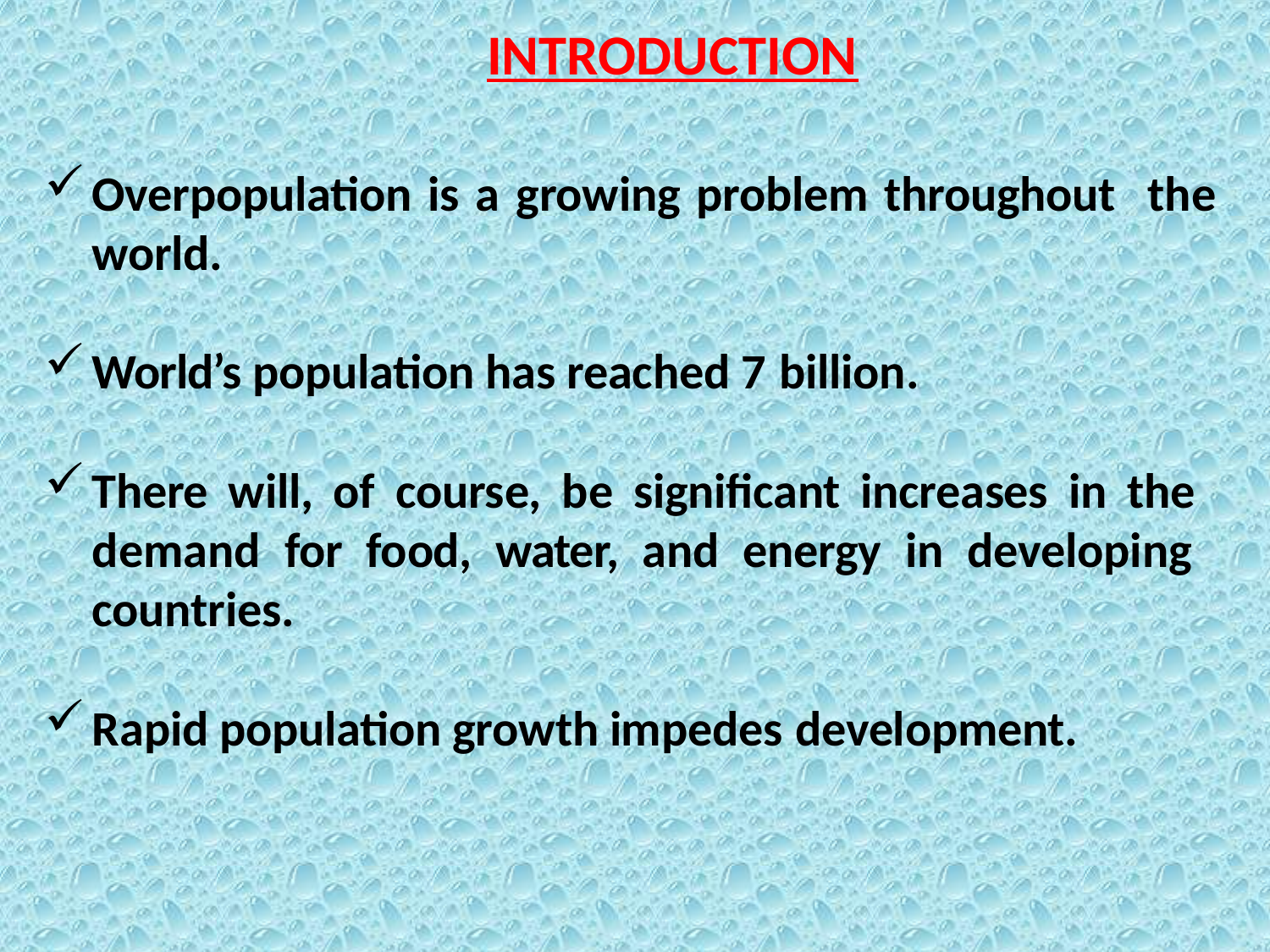

INTRODUCTION
Overpopulation is a growing problem throughout  the world.

World’s population has reached 7 billion.

There will, of course, be significant increases in the  demand for food, water, and energy in developing  countries.

Rapid population growth impedes development.